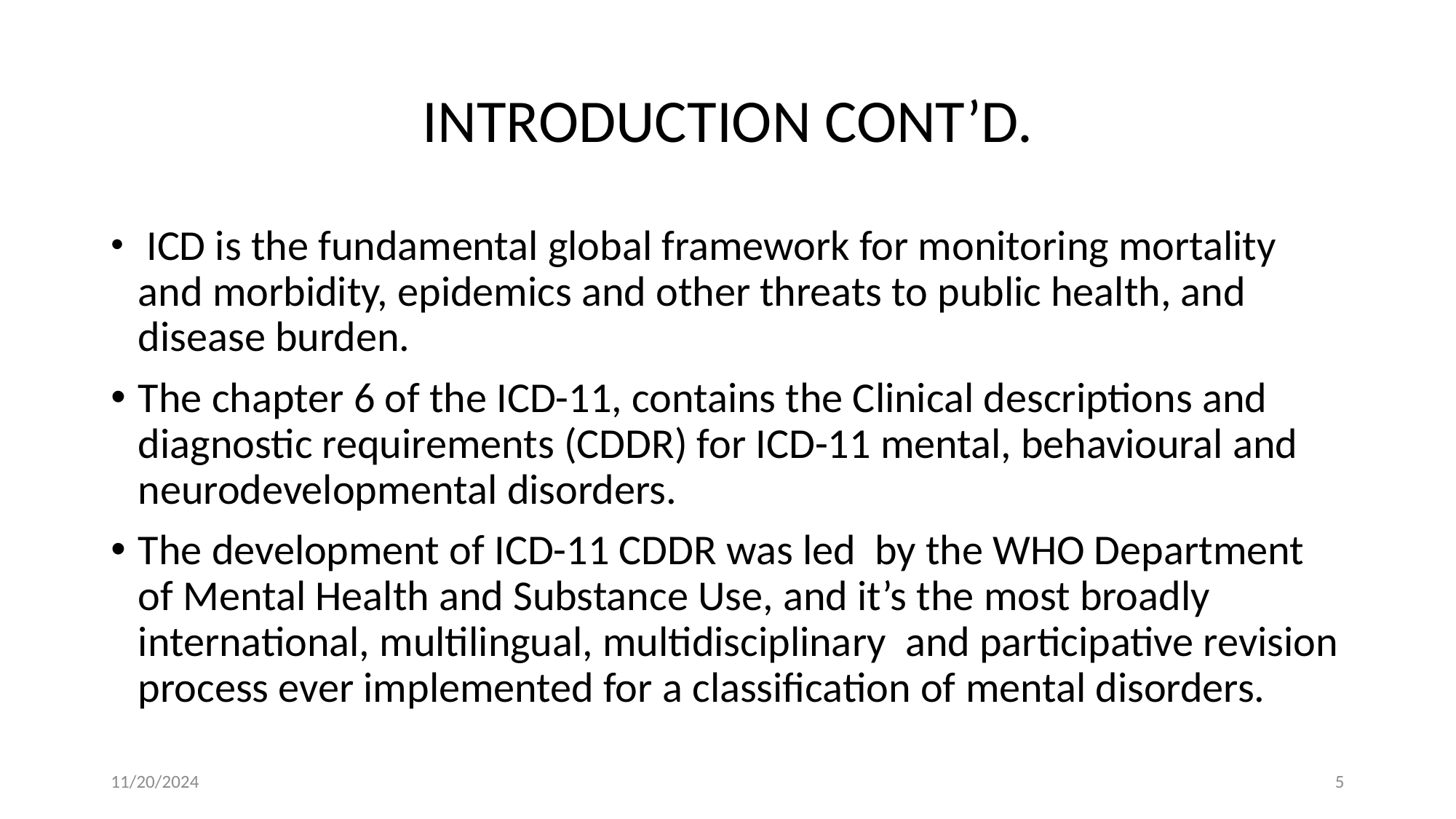

# INTRODUCTION CONT’D.
 ICD is the fundamental global framework for monitoring mortality and morbidity, epidemics and other threats to public health, and disease burden.
The chapter 6 of the ICD-11, contains the Clinical descriptions and diagnostic requirements (CDDR) for ICD-11 mental, behavioural and neurodevelopmental disorders.
The development of ICD-11 CDDR was led  by the WHO Department of Mental Health and Substance Use, and it’s the most broadly international, multilingual, multidisciplinary  and participative revision process ever implemented for a classification of mental disorders.
11/20/2024

5